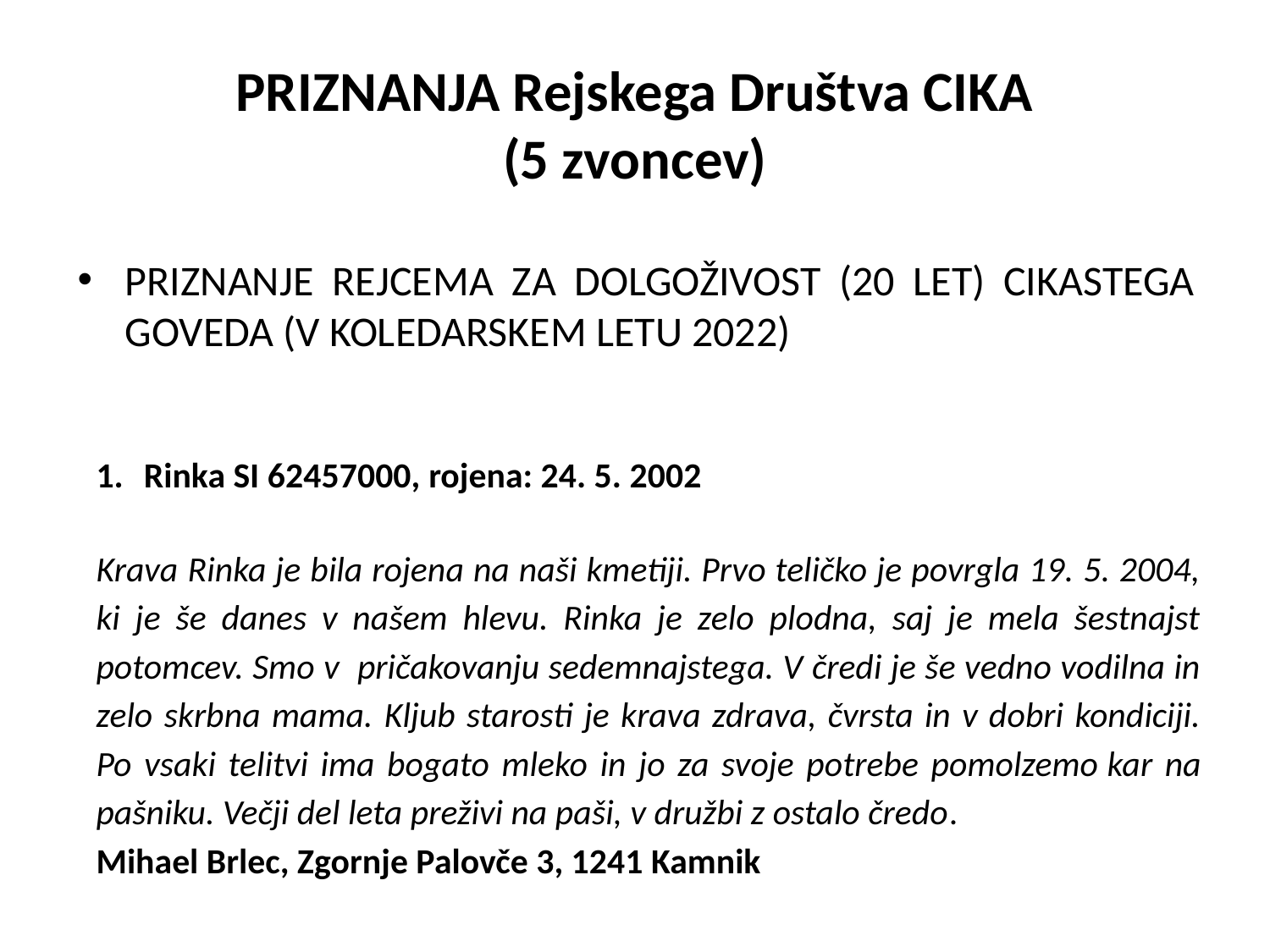

# PRIZNANJA Rejskega Društva CIKA (5 zvoncev)

PRIZNANJE REJCEMA ZA DOLGOŽIVOST (20 LET) CIKASTEGA GOVEDA (V KOLEDARSKEM LETU 2022)

Rinka SI 62457000, rojena: 24. 5. 2002

Krava Rinka je bila rojena na naši kmetiji. Prvo teličko je povrgla 19. 5. 2004, ki je še danes v našem hlevu. Rinka je zelo plodna, saj je mela šestnajst potomcev. Smo v  pričakovanju sedemnajstega. V čredi je še vedno vodilna in zelo skrbna mama. Kljub starosti je krava zdrava, čvrsta in v dobri kondiciji. Po vsaki telitvi ima bogato mleko in jo za svoje potrebe pomolzemo kar na pašniku. Večji del leta preživi na paši, v družbi z ostalo čredo.
Mihael Brlec, Zgornje Palovče 3, 1241 Kamnik